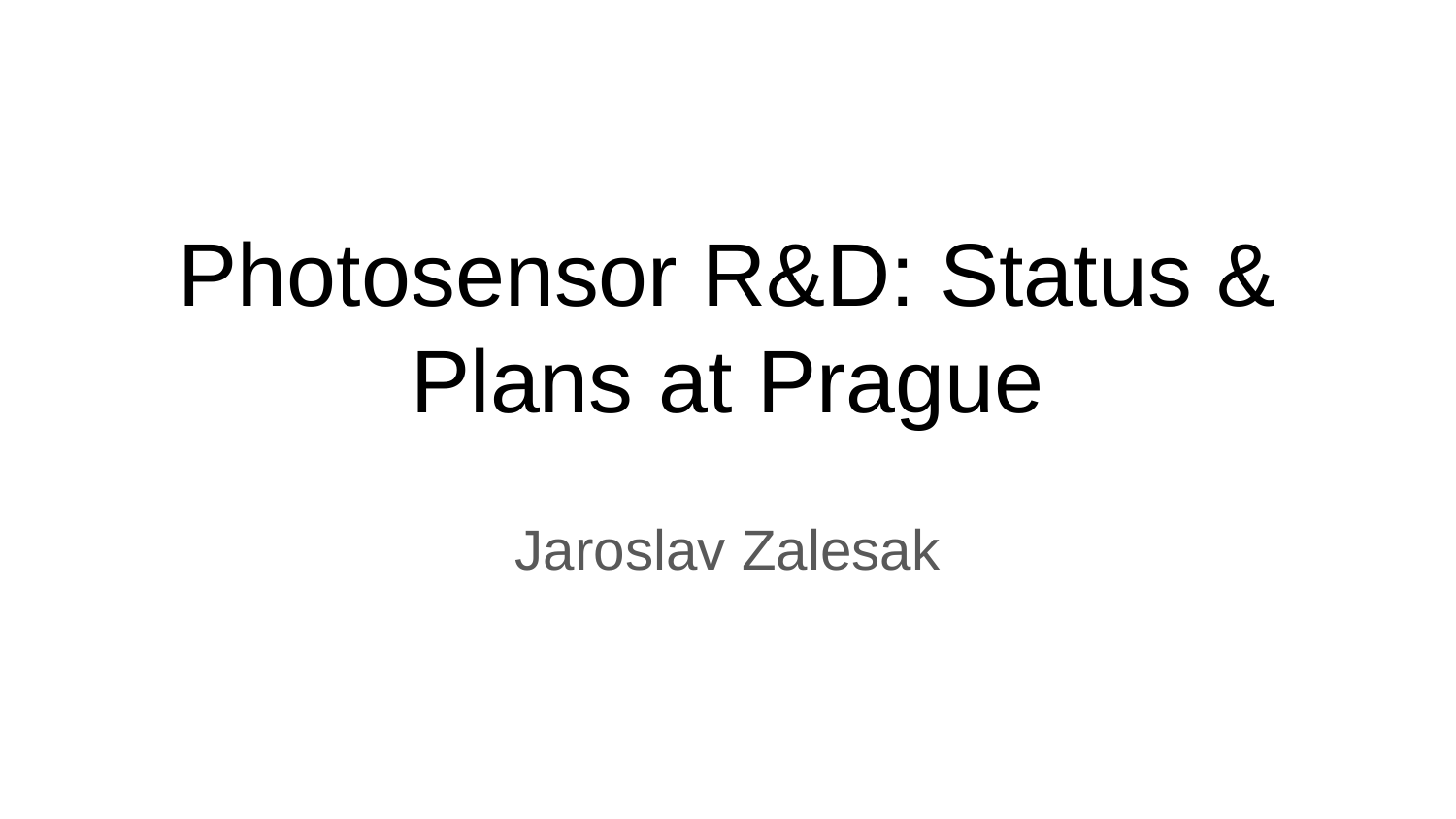

# Photosensor R&D: Status & Plans at Prague
Jaroslav Zalesak